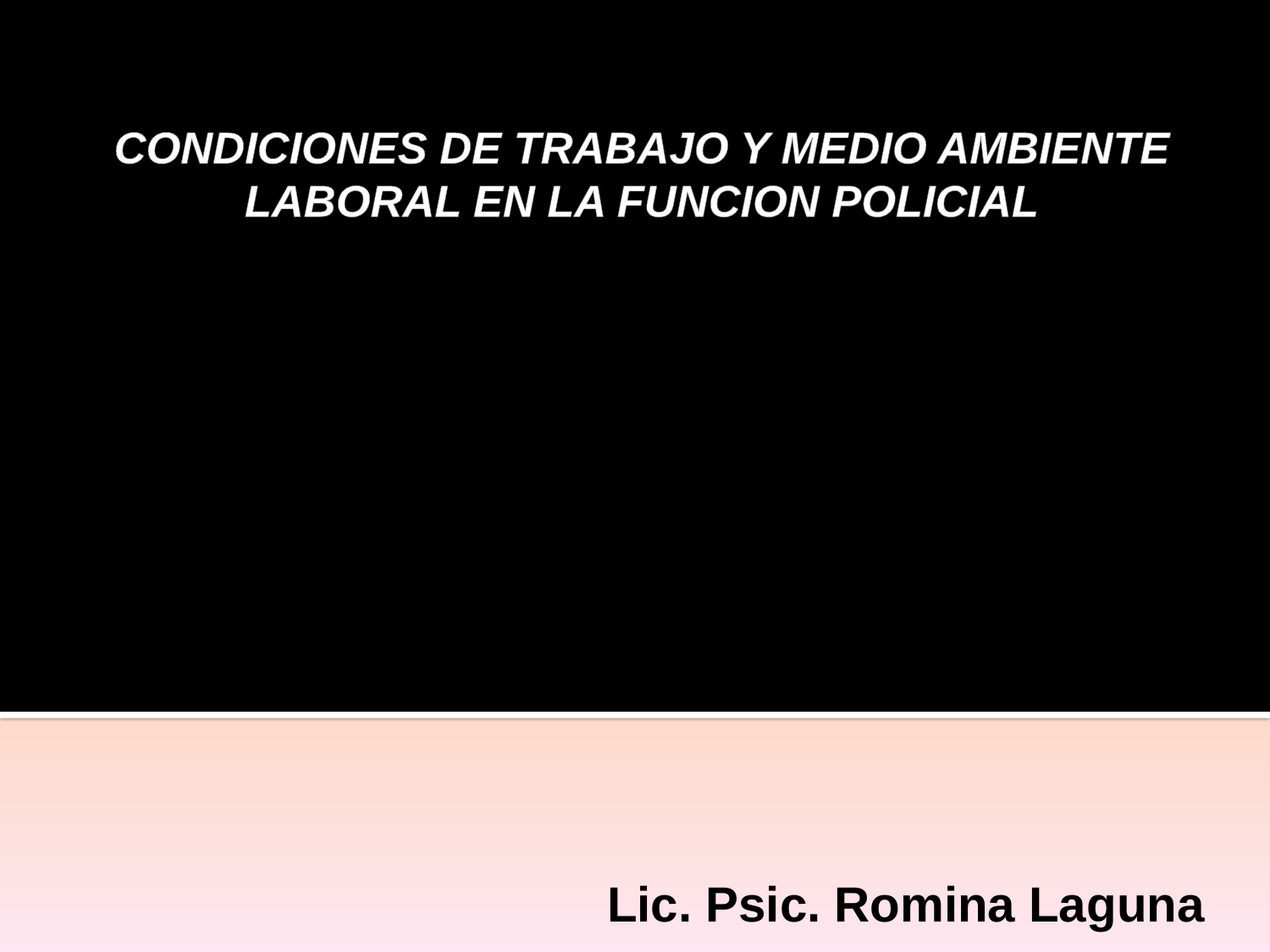

# CONDICIONES DE TRABAJO Y MEDIO AMBIENTE LABORAL EN LA FUNCION POLICIAL
Lic. Psic. Romina Laguna